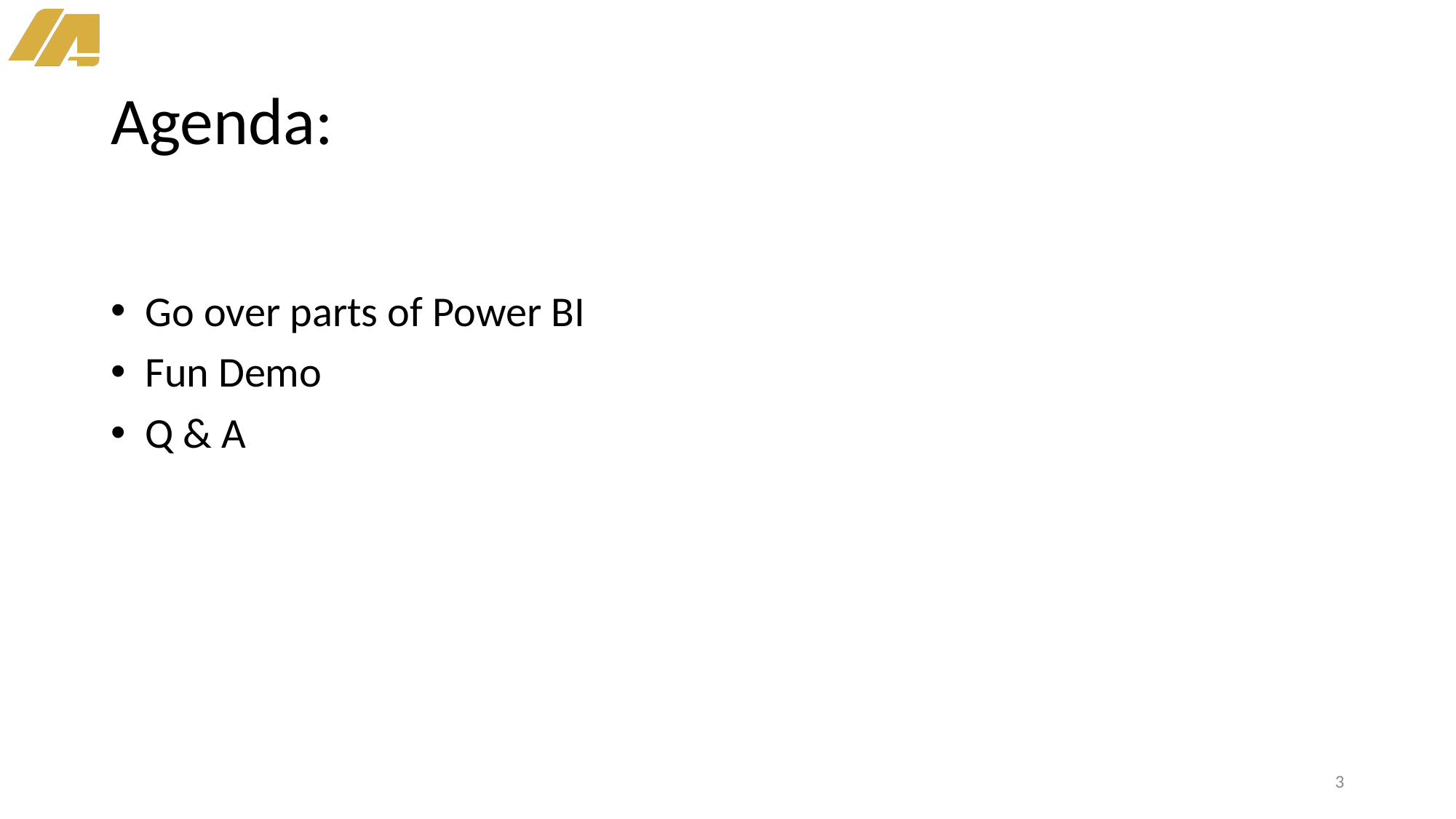

# Agenda:

Go over parts of Power BI
Fun Demo
Q & A

3